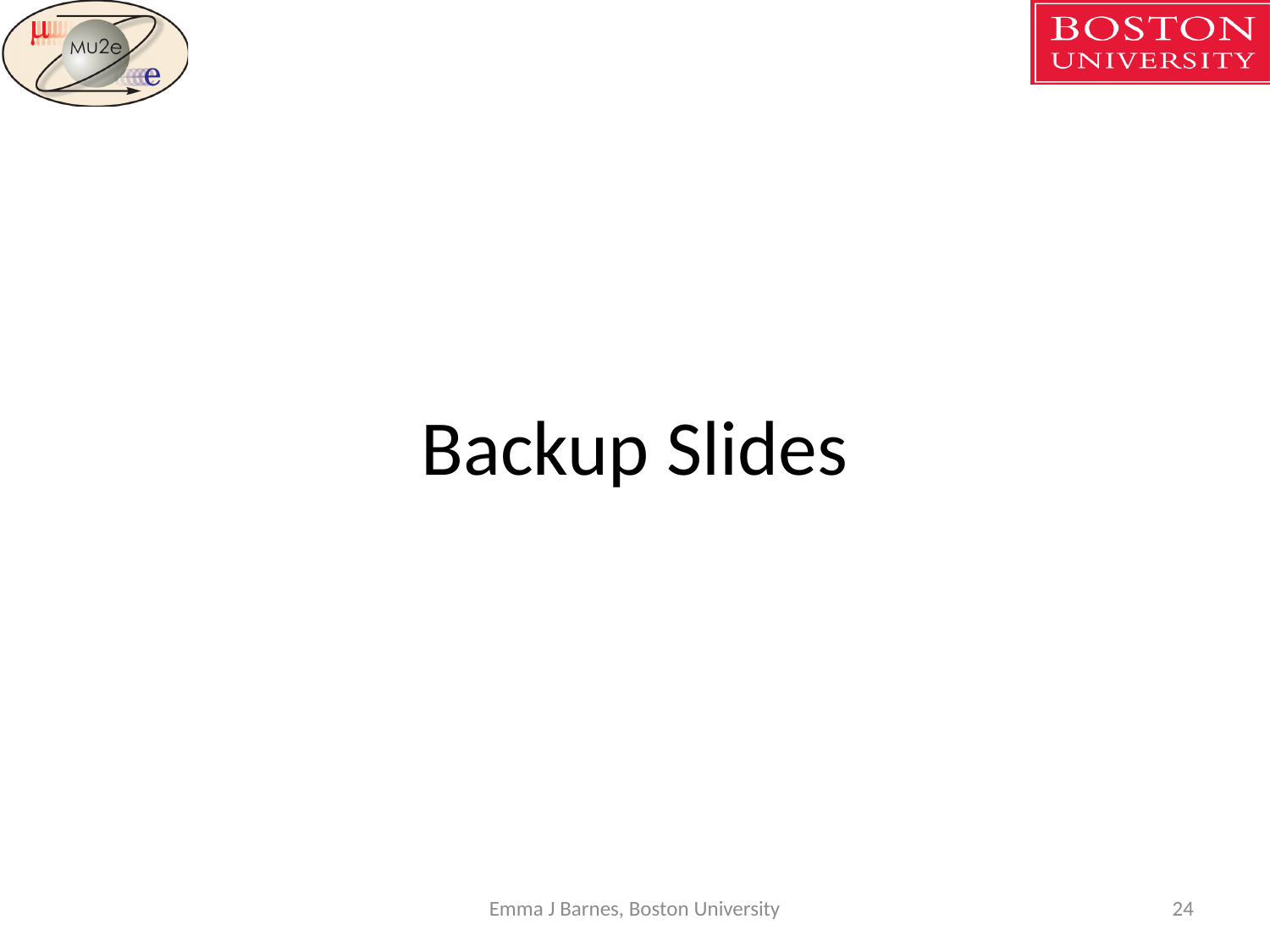

# Backup Slides
Emma J Barnes, Boston University
24